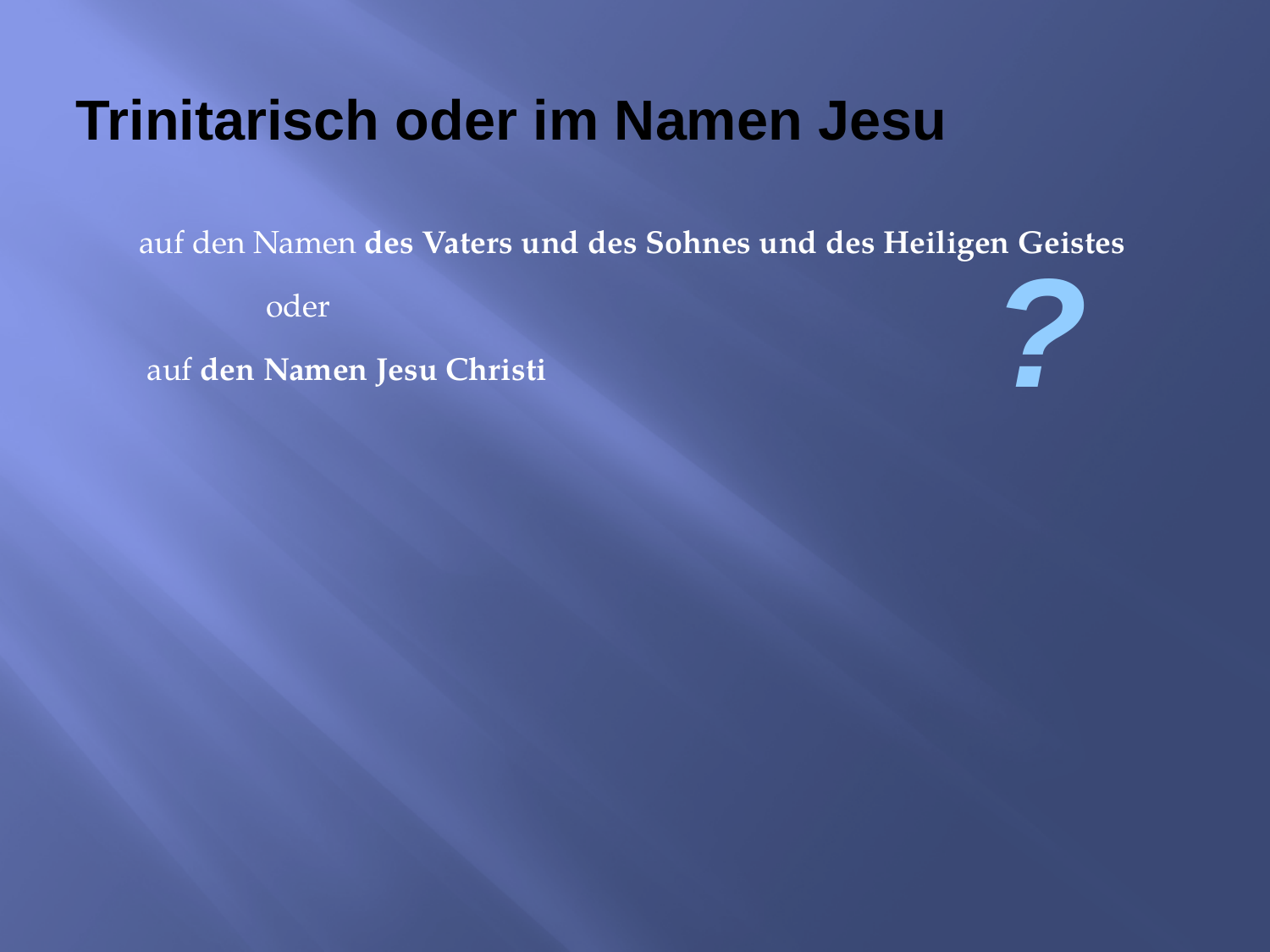

# Trinitarisch oder im Namen Jesu
auf den Namen des Vaters und des Sohnes und des Heiligen Geistes
	oder
 auf den Namen Jesu Christi
?